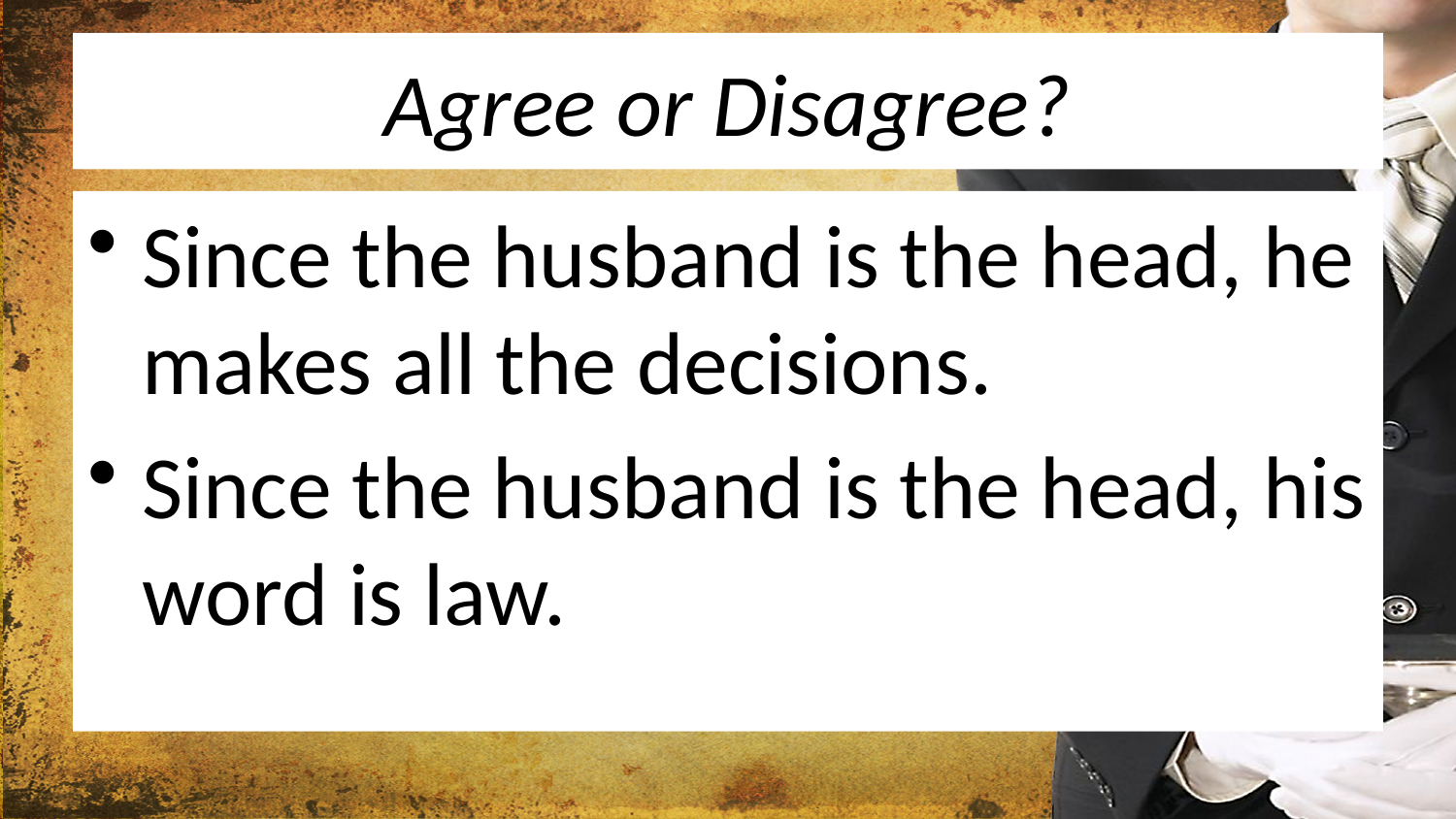

# Agree or Disagree?
Since the husband is the head, he makes all the decisions.
Since the husband is the head, his word is law.